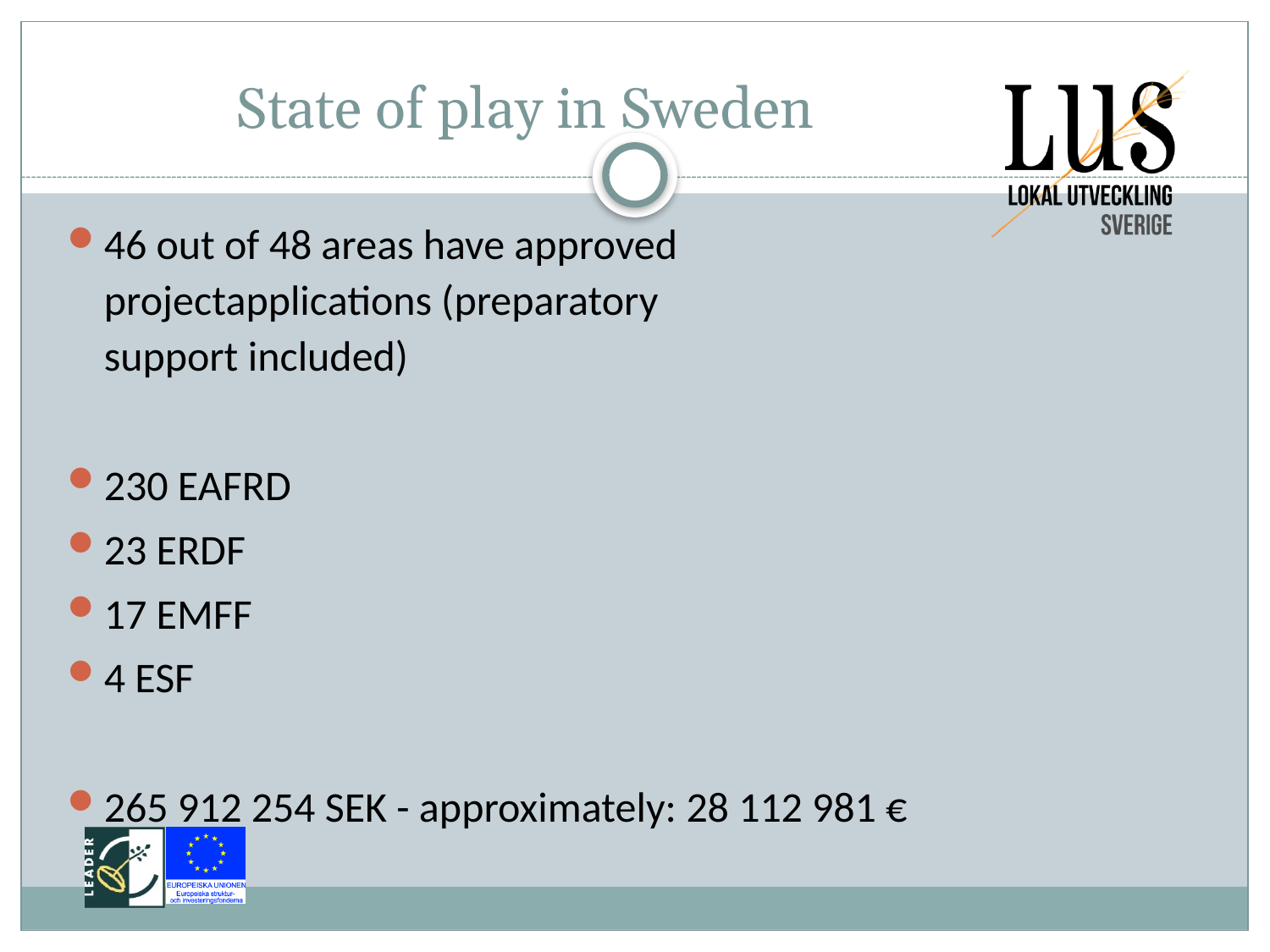

# State of play in Sweden
46 out of 48 areas have approved
projectapplications (preparatory
support included)

230 EAFRD
23 ERDF
17 EMFF
4 ESF

265 912 254 SEK - approximately: 28 112 981 €